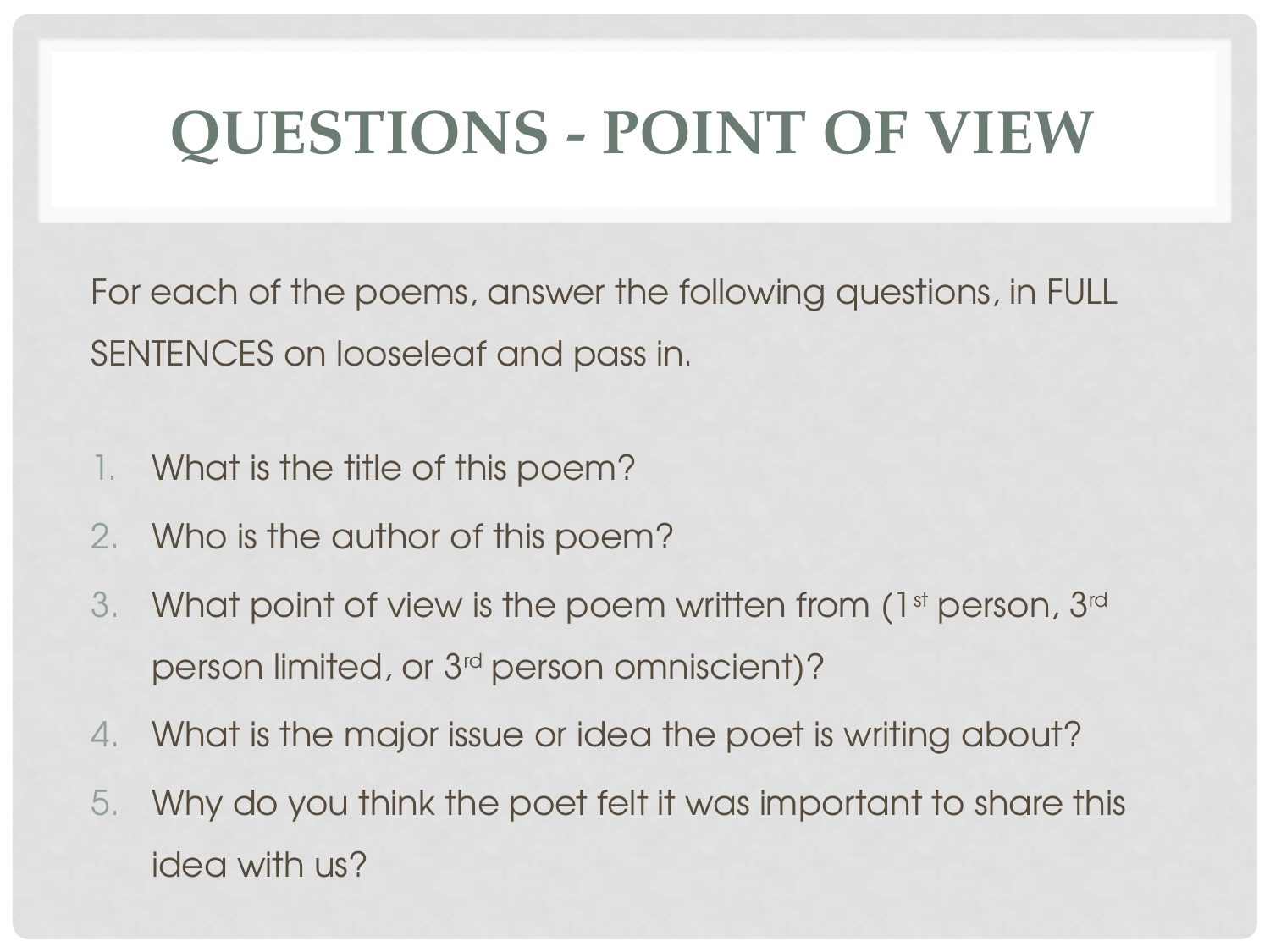

# Questions - Point of View
For each of the poems, answer the following questions, in FULL SENTENCES on looseleaf and pass in.

What is the title of this poem?
Who is the author of this poem?
What point of view is the poem written from (1st person, 3rd person limited, or 3rd person omniscient)?
What is the major issue or idea the poet is writing about?
Why do you think the poet felt it was important to share this idea with us?